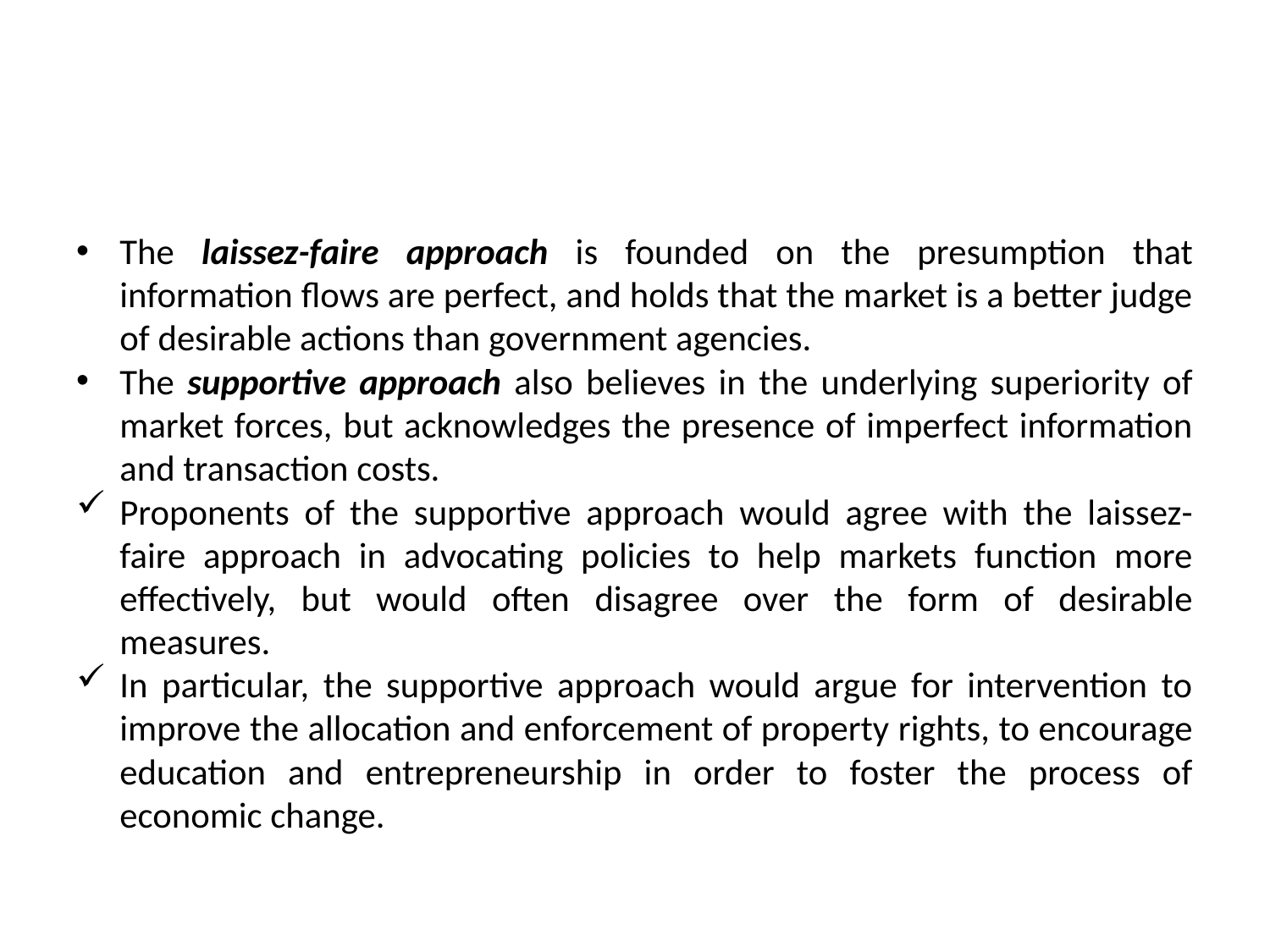

#
The laissez-faire approach is founded on the presumption that information flows are perfect, and holds that the market is a better judge of desirable actions than government agencies.
The supportive approach also believes in the underlying superiority of market forces, but acknowledges the presence of imperfect information and transaction costs.
Proponents of the supportive approach would agree with the laissez-faire approach in advocating policies to help markets function more effectively, but would often disagree over the form of desirable measures.
In particular, the supportive approach would argue for intervention to improve the allocation and enforcement of property rights, to encourage education and entrepreneurship in order to foster the process of economic change.